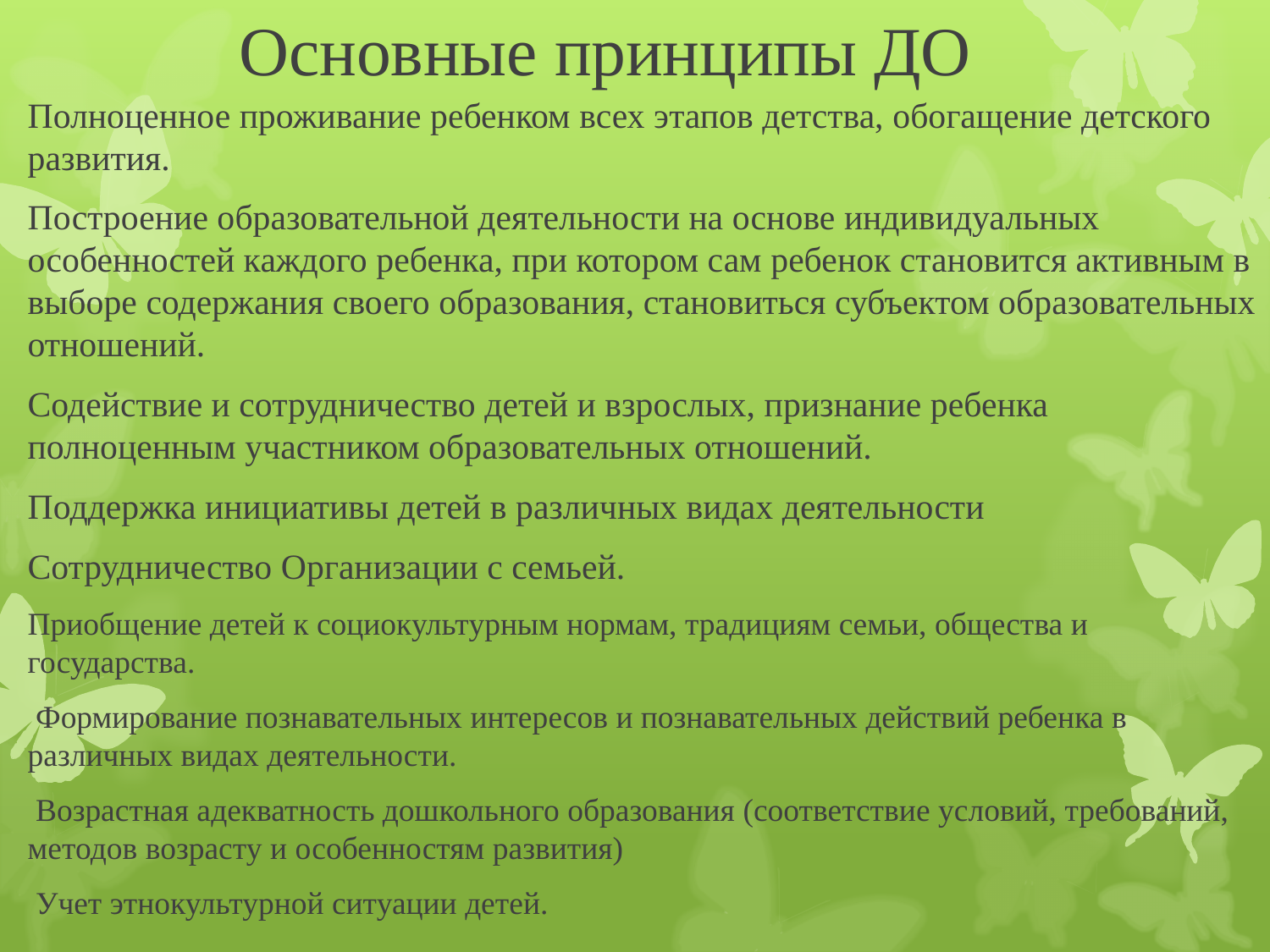

# Основные принципы ДО
Полноценное проживание ребенком всех этапов детства, обогащение детского развития.
Построение образовательной деятельности на основе индивидуальных особенностей каждого ребенка, при котором сам ребенок становится активным в выборе содержания своего образования, становиться субъектом образовательных отношений.
Содействие и сотрудничество детей и взрослых, признание ребенка полноценным участником образовательных отношений.
Поддержка инициативы детей в различных видах деятельности
Сотрудничество Организации с семьей.
Приобщение детей к социокультурным нормам, традициям семьи, общества и государства.
 Формирование познавательных интересов и познавательных действий ребенка в различных видах деятельности.
 Возрастная адекватность дошкольного образования (соответствие условий, требований, методов возрасту и особенностям развития)
 Учет этнокультурной ситуации детей.